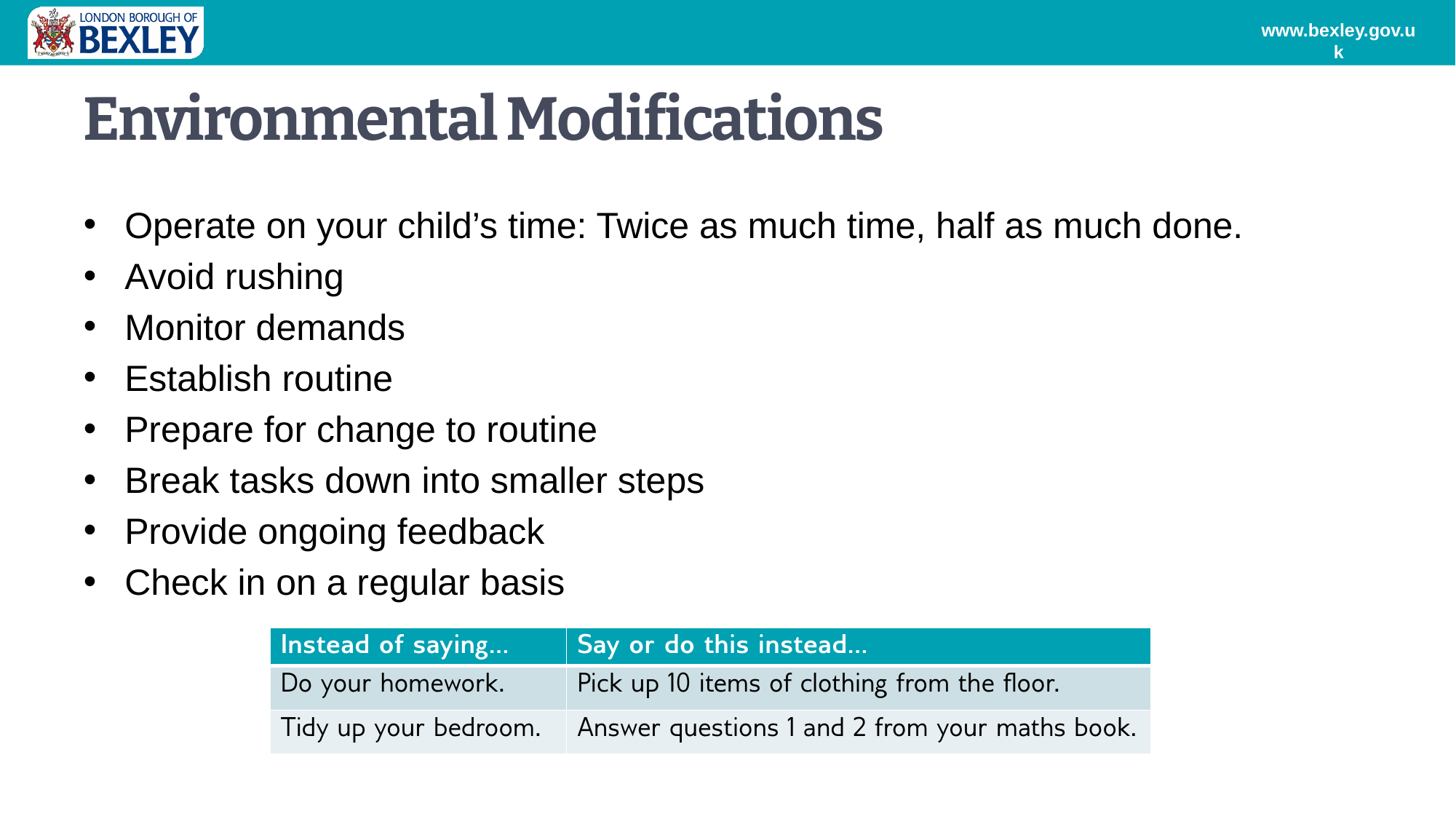

# Environmental Modifications
Operate on your child’s time: Twice as much time, half as much done.
Avoid rushing
Monitor demands
Establish routine
Prepare for change to routine
Break tasks down into smaller steps
Provide ongoing feedback
Check in on a regular basis
| Instead of saying… | Say or do this instead… |
| --- | --- |
| Do your homework. | Pick up 10 items of clothing from the floor. |
| Tidy up your bedroom. | Answer questions 1 and 2 from your maths book. |